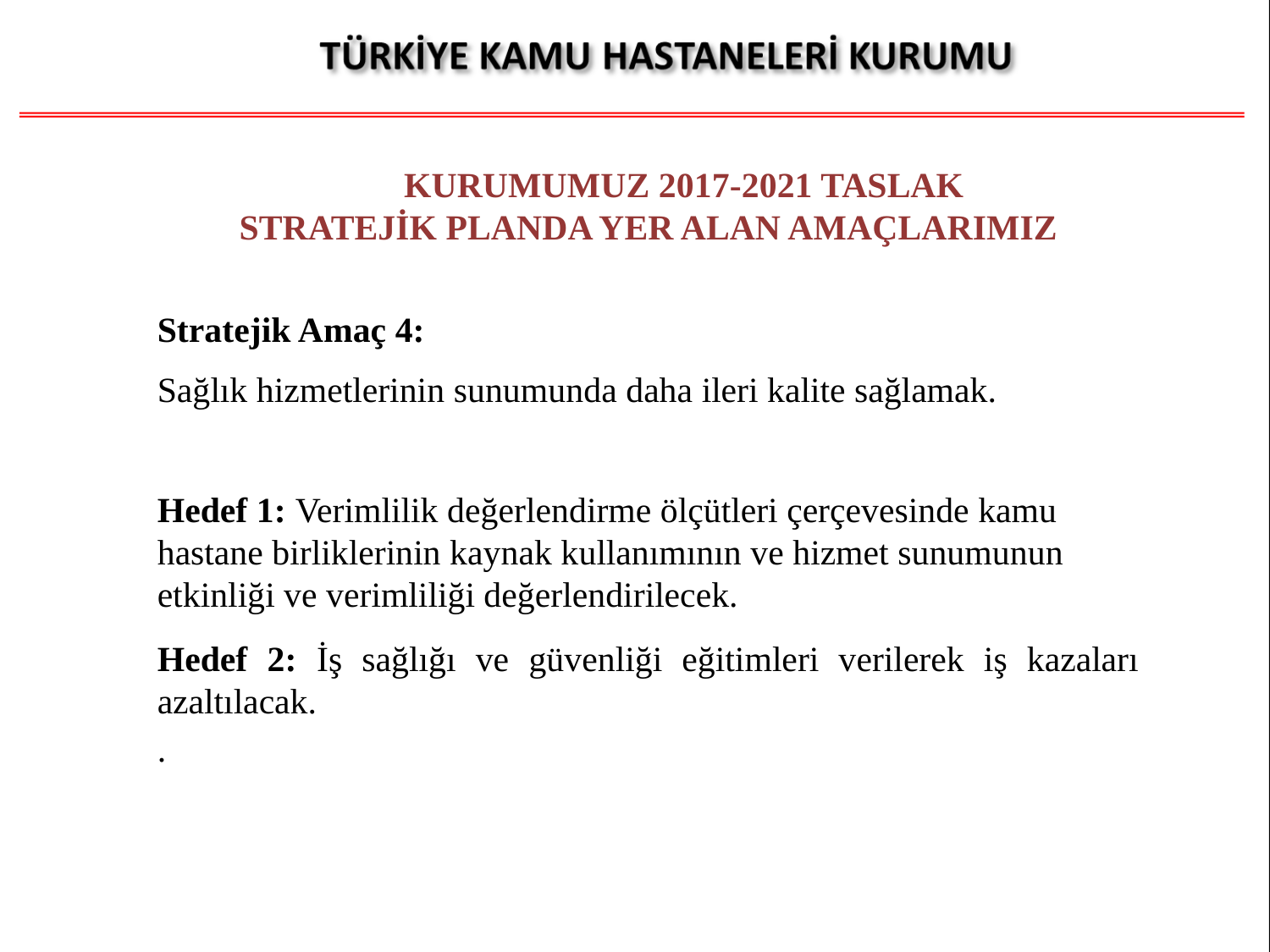

KURUMUMUZ 2017-2021 TASLAK
STRATEJİK PLANDA YER ALAN AMAÇLARIMIZ

Stratejik Amaç 4:
Sağlık hizmetlerinin sunumunda daha ileri kalite sağlamak.

Hedef 1: Verimlilik değerlendirme ölçütleri çerçevesinde kamu hastane birliklerinin kaynak kullanımının ve hizmet sunumunun etkinliği ve verimliliği değerlendirilecek.
Hedef 2: İş sağlığı ve güvenliği eğitimleri verilerek iş kazaları azaltılacak.
.